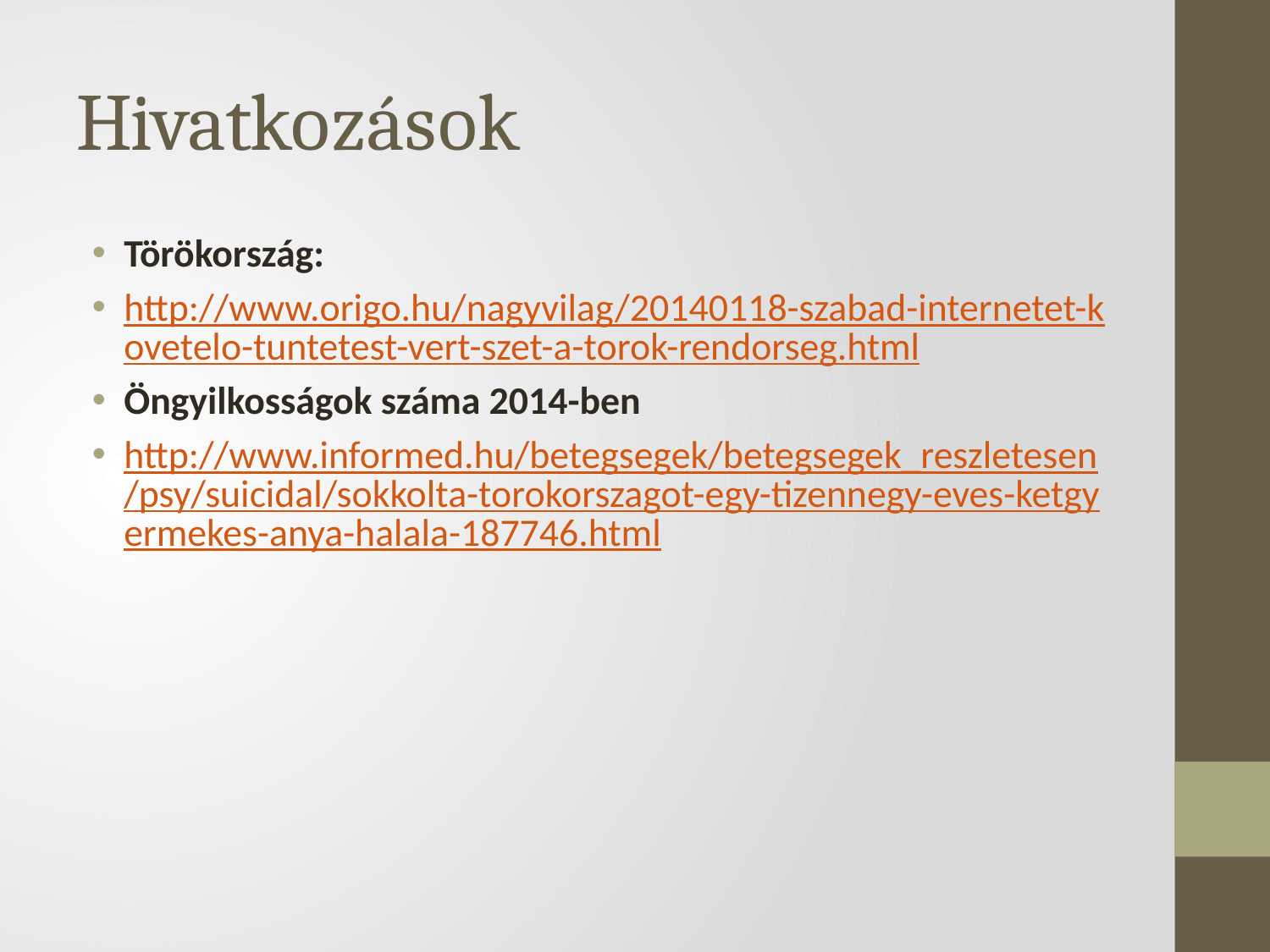

# Hivatkozások
Törökország:
http://www.origo.hu/nagyvilag/20140118-szabad-internetet-kovetelo-tuntetest-vert-szet-a-torok-rendorseg.html
Öngyilkosságok száma 2014-ben
http://www.informed.hu/betegsegek/betegsegek_reszletesen/psy/suicidal/sokkolta-torokorszagot-egy-tizennegy-eves-ketgyermekes-anya-halala-187746.html